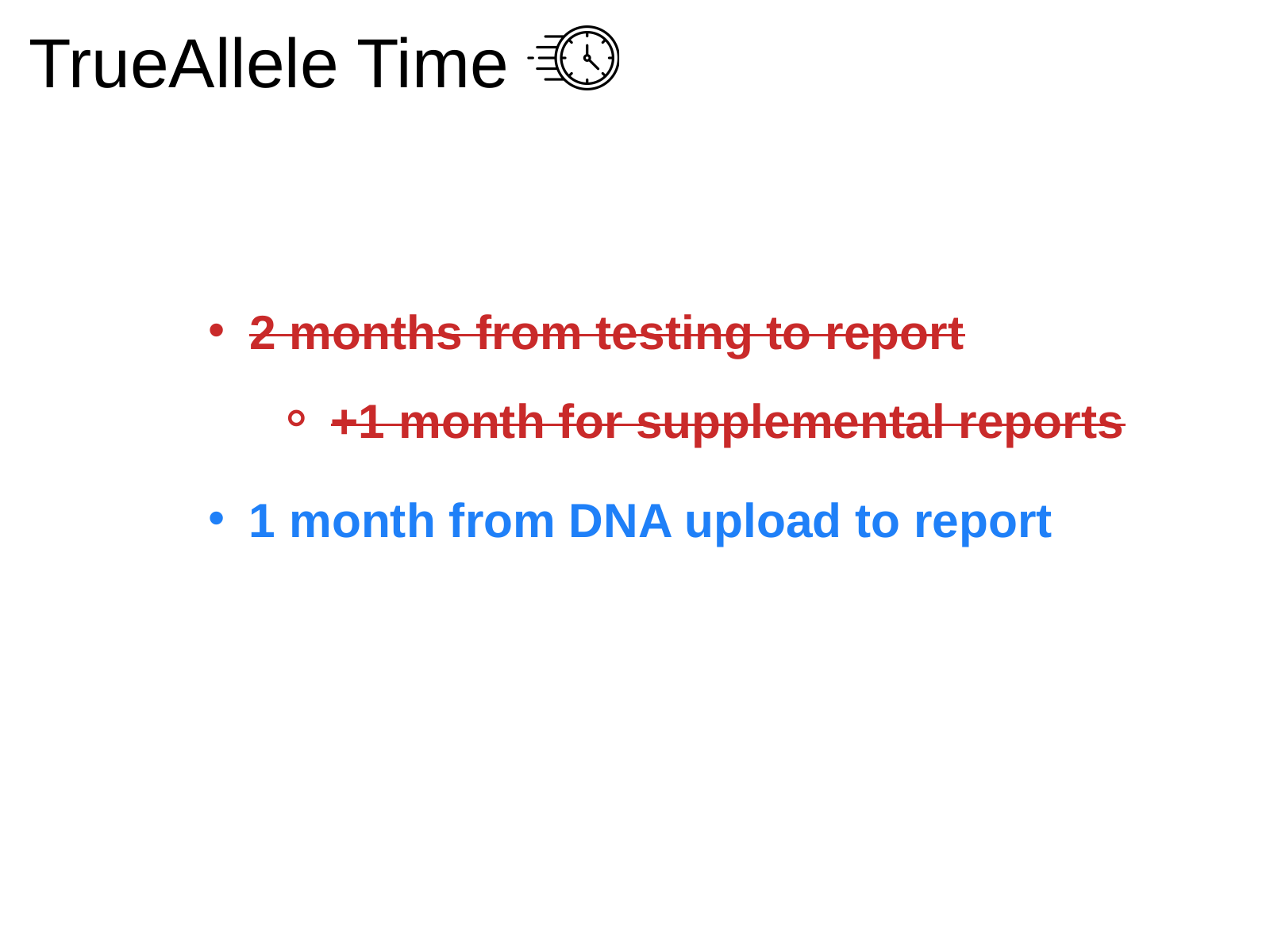

TrueAllele Time

2 months from testing to report
+1 month for supplemental reports
1 month from DNA upload to report